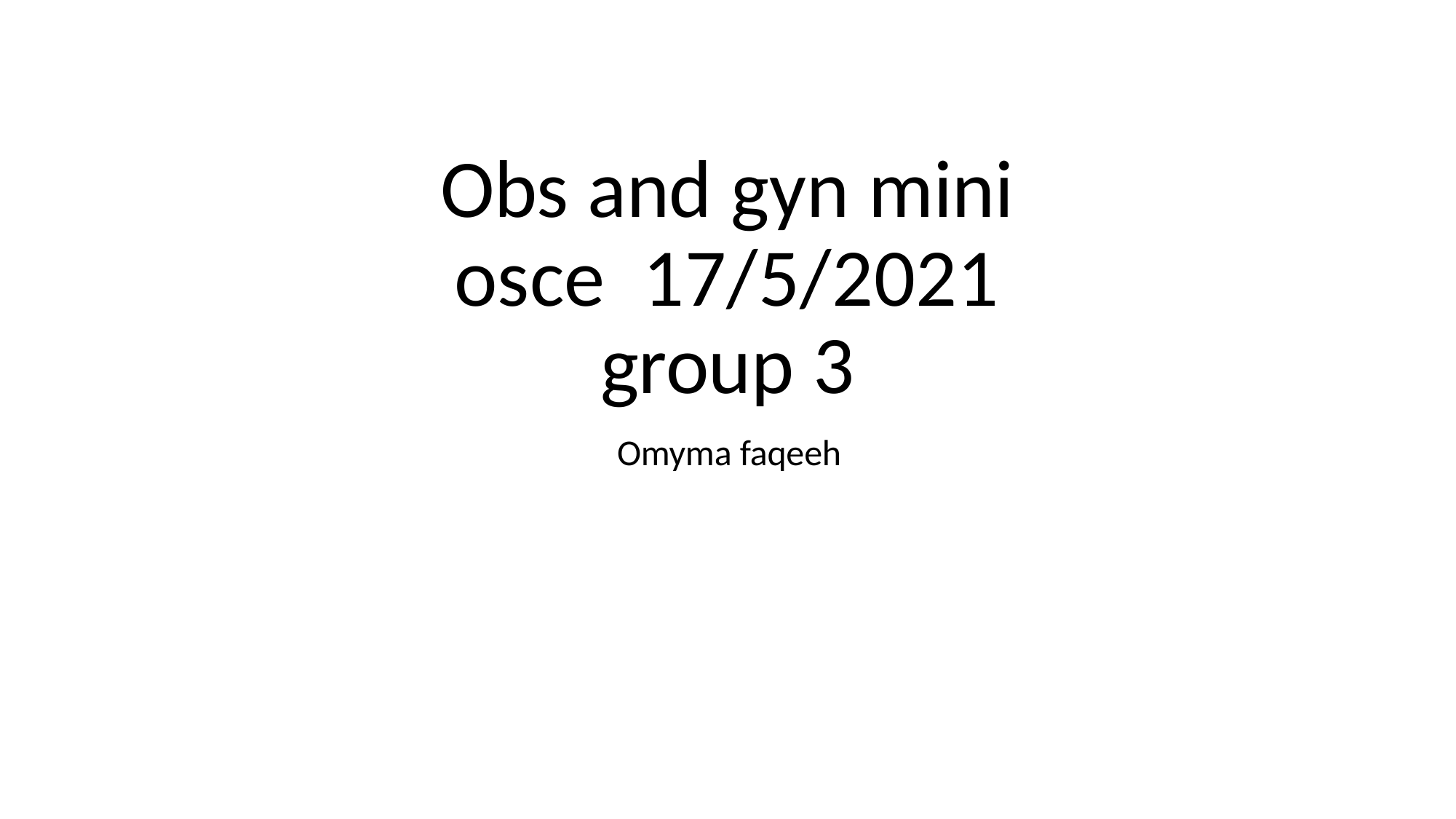

Obs and gyn mini osce  17/5/2021
group 3
Omyma faqeeh